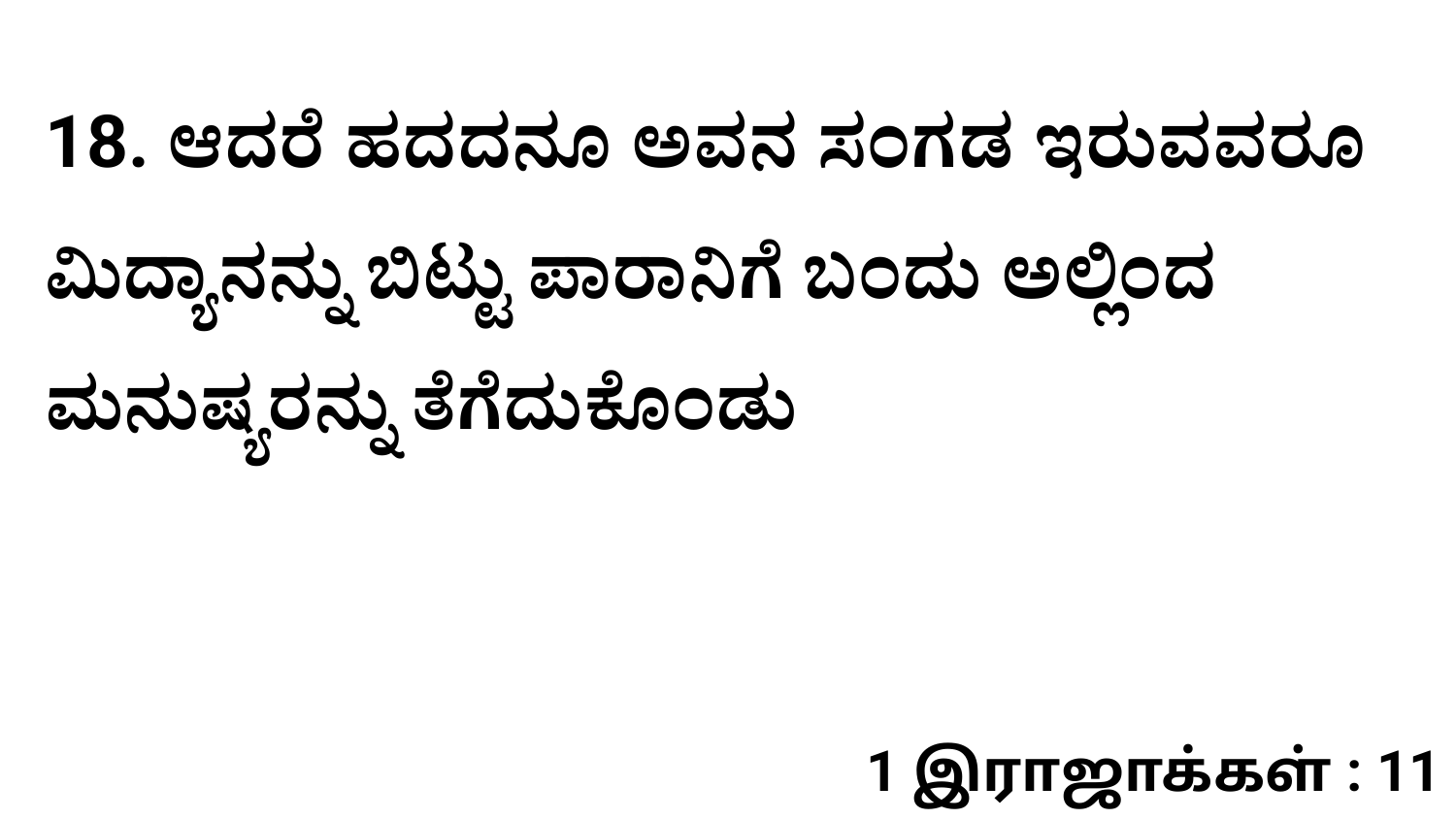

18. ಆದರೆ ಹದದನೂ ಅವನ ಸಂಗಡ ಇರುವವರೂ ಮಿದ್ಯಾನನ್ನು ಬಿಟ್ಟು ಪಾರಾನಿಗೆ ಬಂದು ಅಲ್ಲಿಂದ ಮನುಷ್ಯರನ್ನು ತೆಗೆದುಕೊಂಡು
1 இராஜாக்கள் : 11